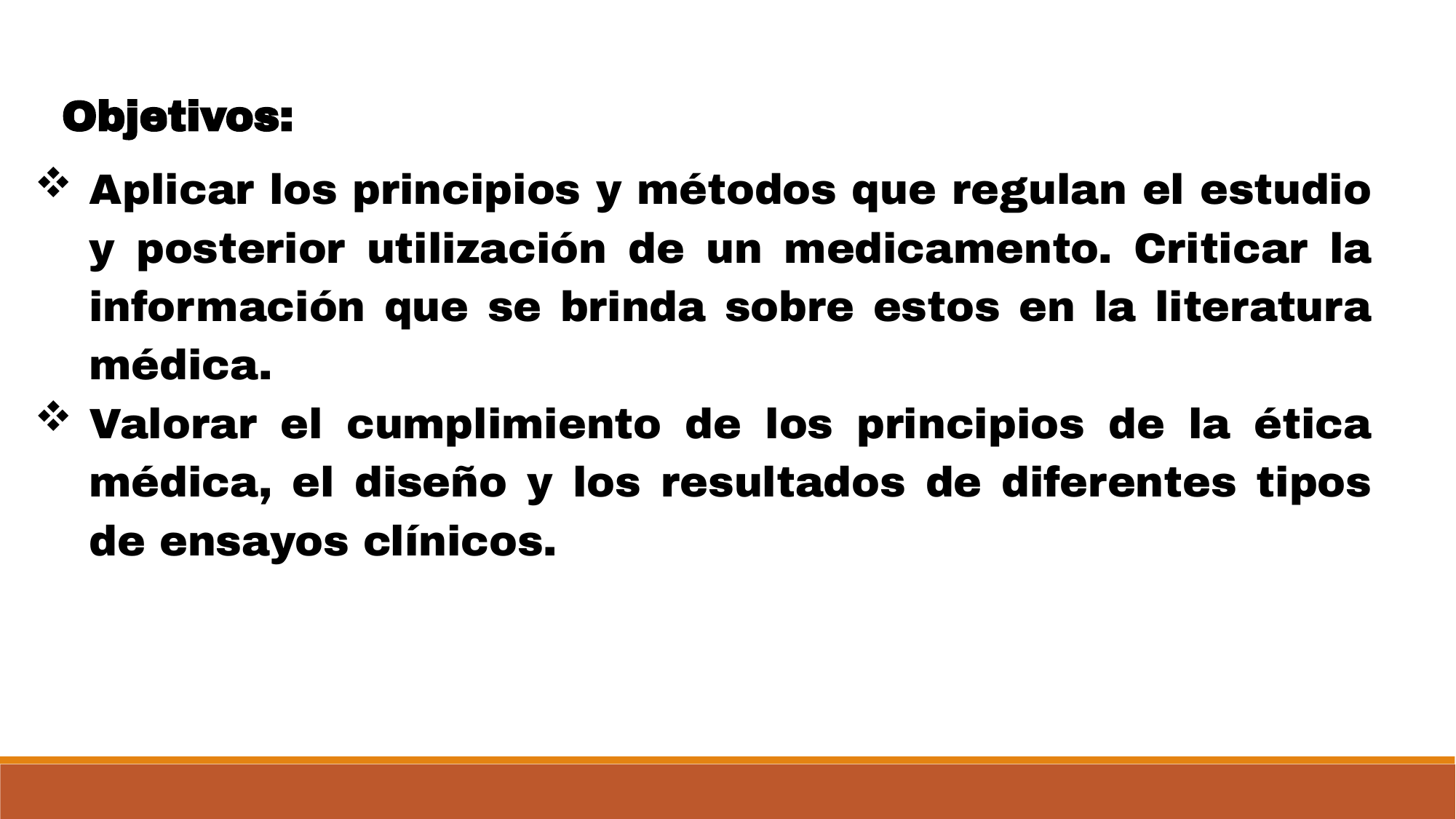

Objetivos:
Aplicar los principios y métodos que regulan el estudio y posterior utilización de un medicamento. Criticar la información que se brinda sobre estos en la literatura médica.
Valorar el cumplimiento de los principios de la ética médica, el diseño y los resultados de diferentes tipos de ensayos clínicos.